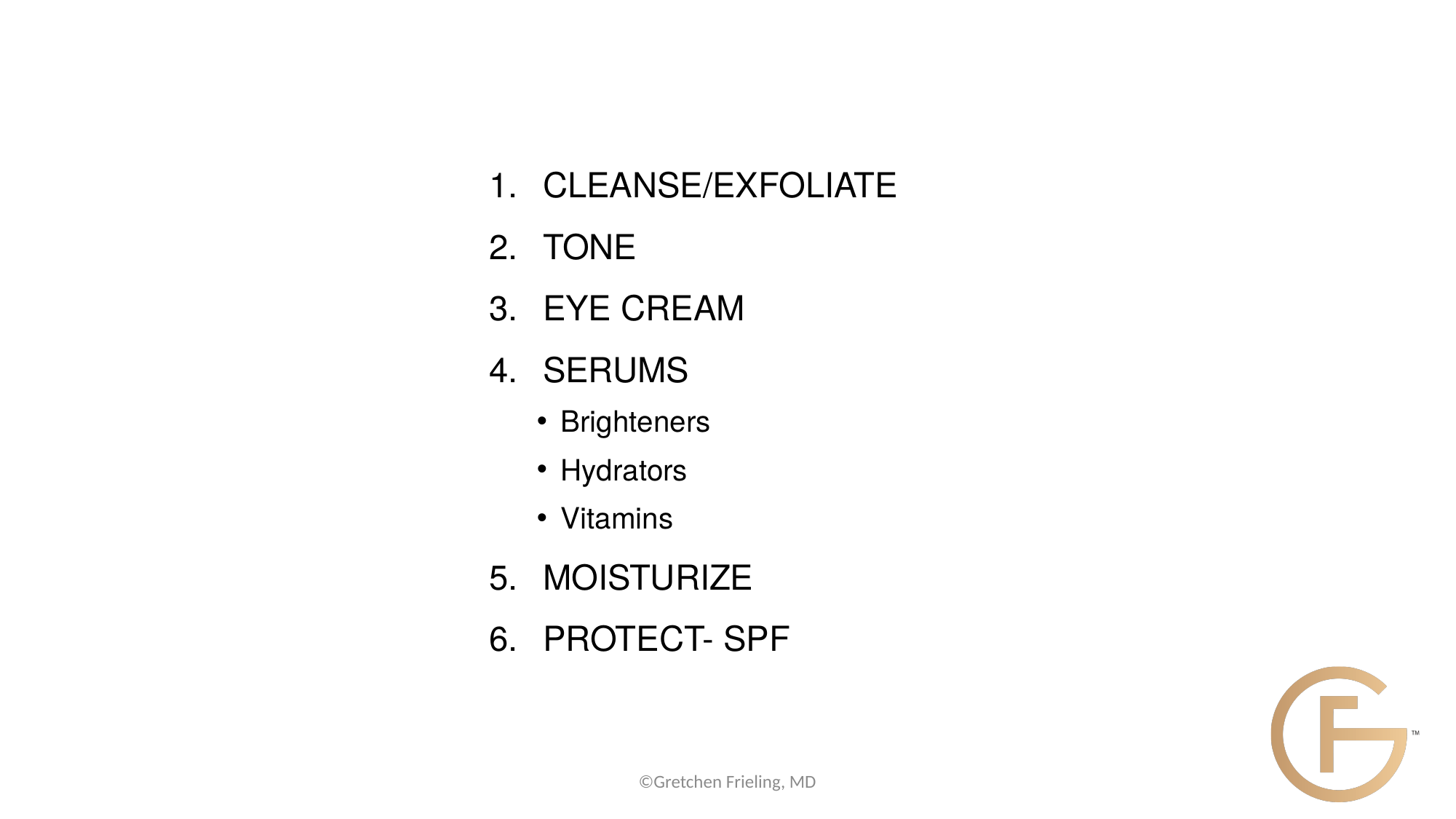

CLEANSE/EXFOLIATE
TONE
EYE CREAM
SERUMS
Brighteners
Hydrators
Vitamins
MOISTURIZE
PROTECT- SPF

©Gretchen Frieling, MD